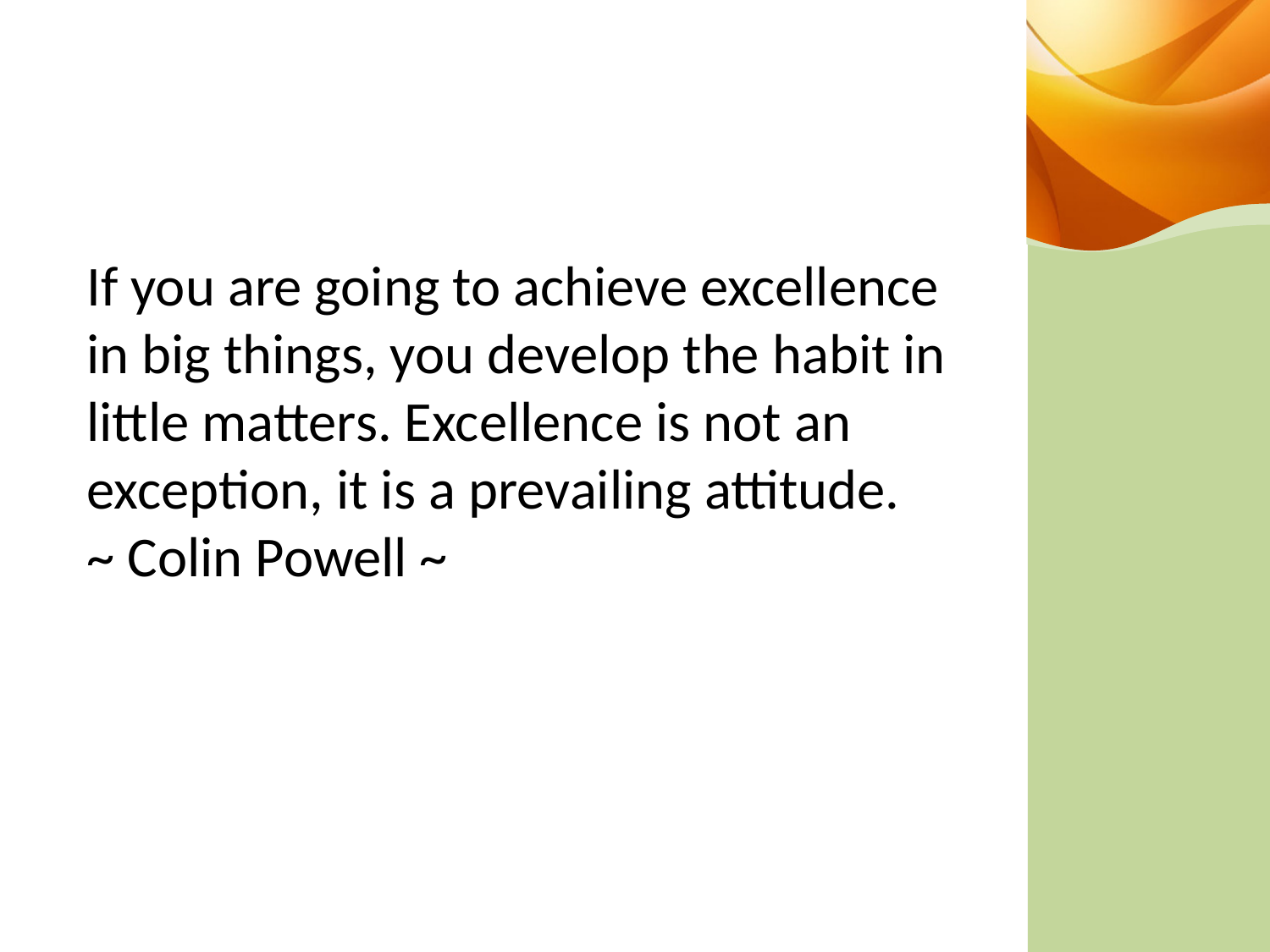

If you are going to achieve excellence in big things, you develop the habit in little matters. Excellence is not an exception, it is a prevailing attitude. 
~ Colin Powell ~